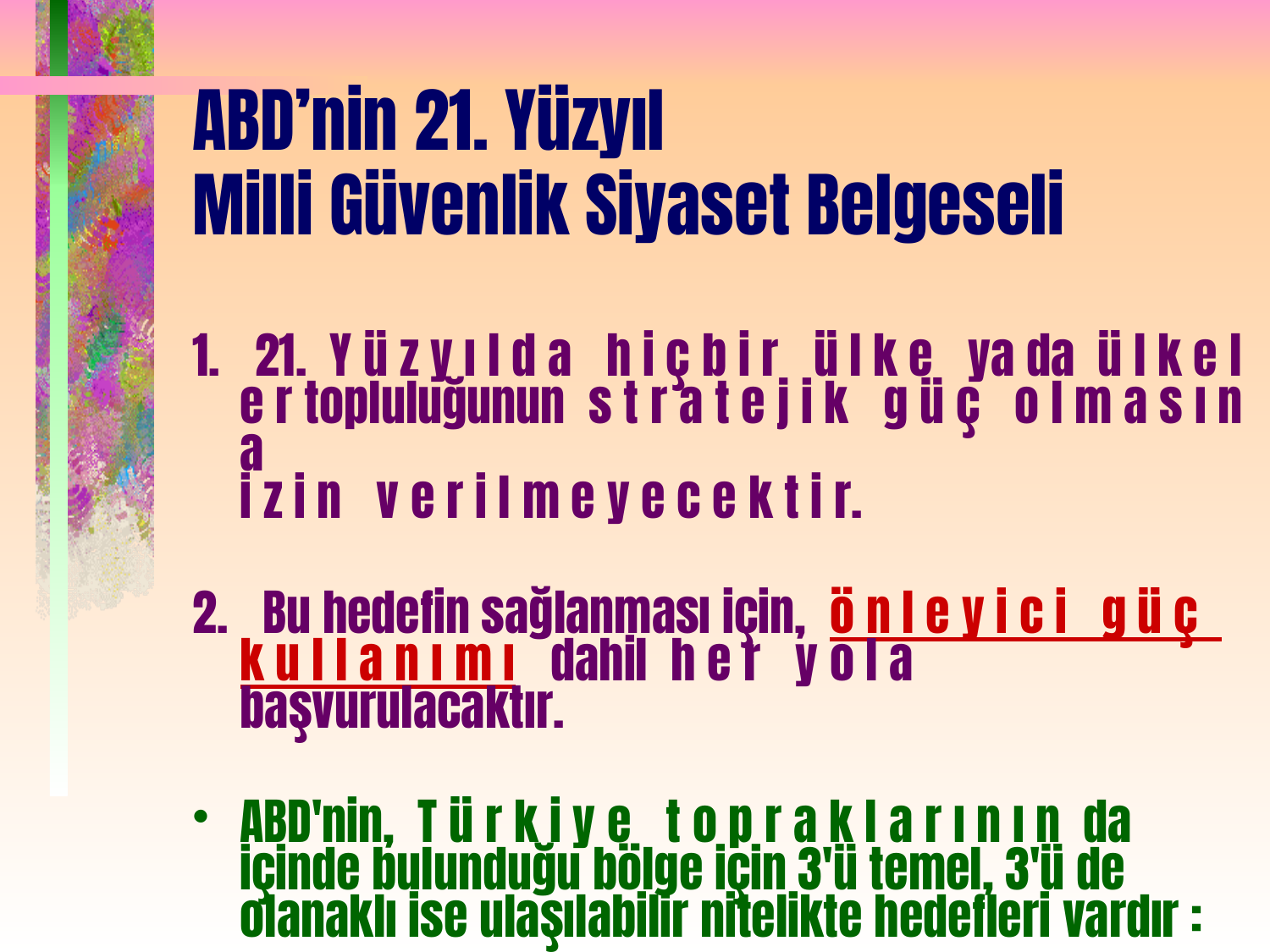

# ABD’nin 21. Yüzyıl Milli Güvenlik Siyaset Belgeseli

1.   21.  Y ü z y ı l d a   h i ç b i r   ü l k e   ya da  ü l k e l e r topluluğunun  s t r a t e j i k   g ü ç   o l m a s ı n a
i z i n   v e r i l m e y e c e k t i r.

2.   Bu hedefin sağlanması için,  ö n l e y i c i   g ü ç
k u l l a n ı m ı   dahil  h e r   y o l a   başvurulacaktır.

ABD'nin,  T ü r k i y e   t o p r a k l a r ı n ı n  da  içinde bulunduğu bölge için 3'ü temel, 3'ü de olanaklı ise ulaşılabilir nitelikte hedefleri vardır :